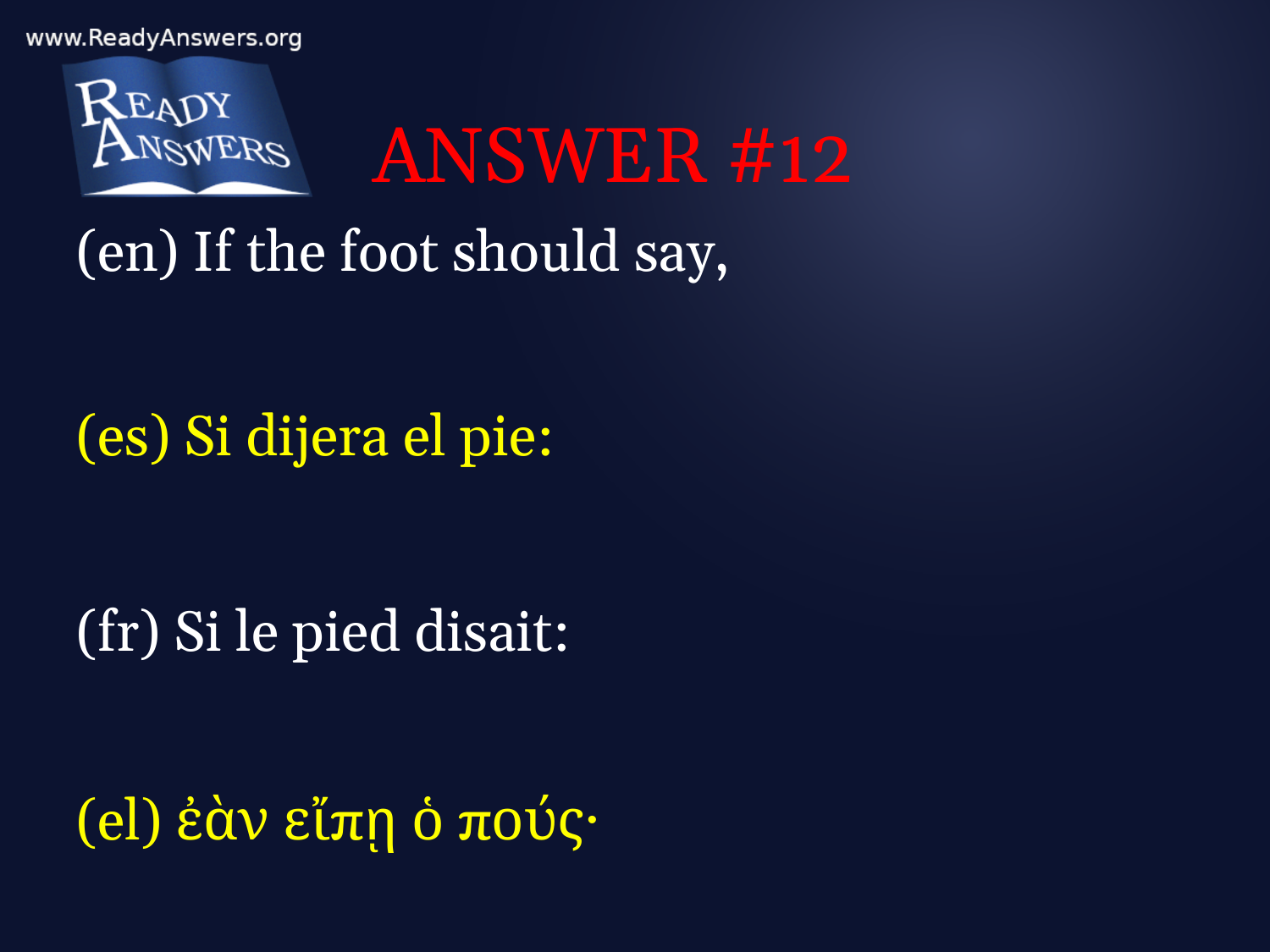

# ANSWER #12
(en) If the foot should say,
(es) Si dijera el pie:
(fr) Si le pied disait:
(el) ἐὰν εἴπῃ ὁ πούς·